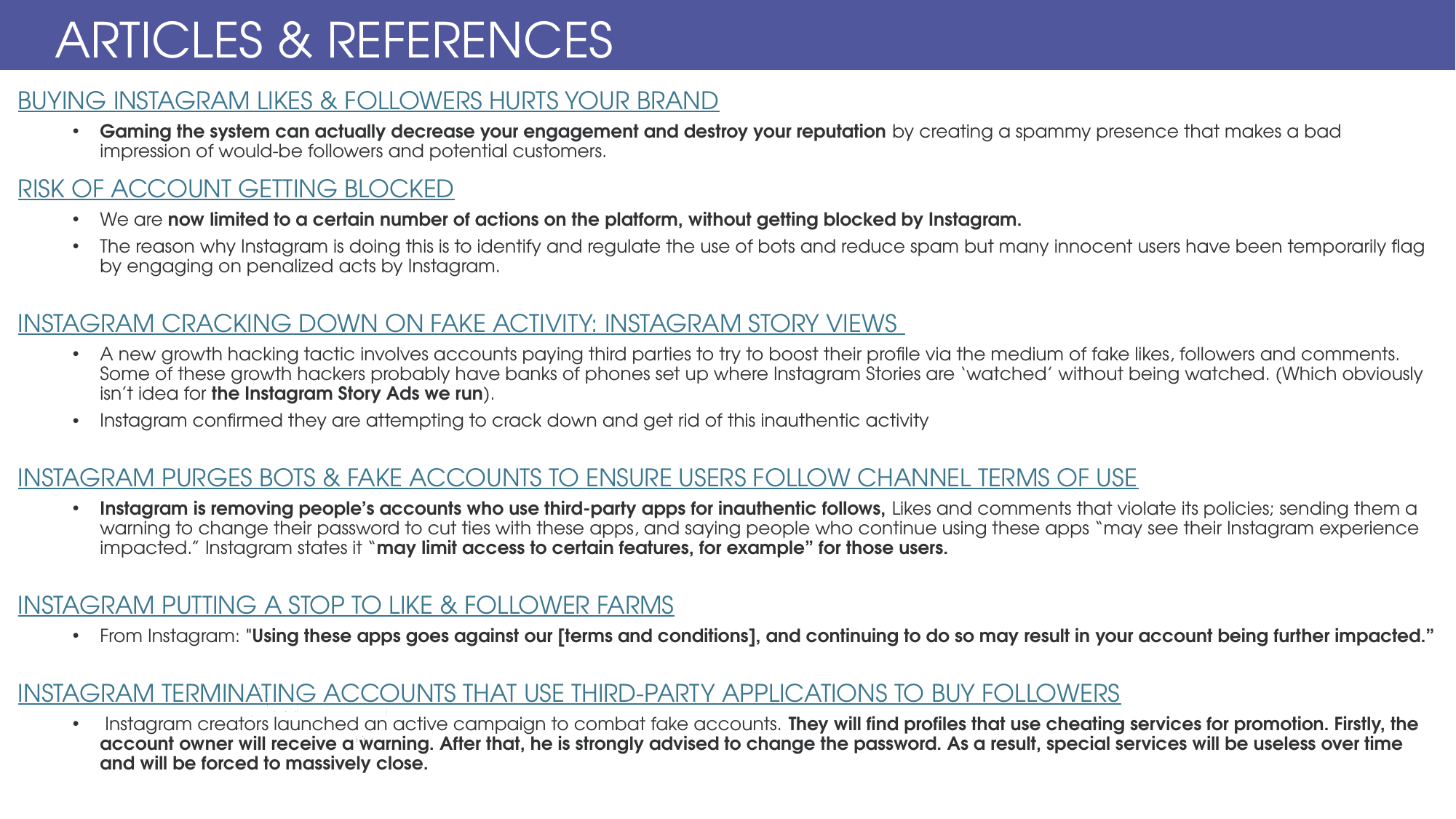

ARTICLES & REFERENCES
BUYING INSTAGRAM LIKES & FOLLOWERS HURTS YOUR BRAND
Gaming the system can actually decrease your engagement and destroy your reputation by creating a spammy presence that makes a bad impression of would-be followers and potential customers.
RISK OF ACCOUNT GETTING BLOCKED
We are now limited to a certain number of actions on the platform, without getting blocked by Instagram.
The reason why Instagram is doing this is to identify and regulate the use of bots and reduce spam but many innocent users have been temporarily flag by engaging on penalized acts by Instagram.
INSTAGRAM CRACKING DOWN ON FAKE ACTIVITY: INSTAGRAM STORY VIEWS
A new growth hacking tactic involves accounts paying third parties to try to boost their profile via the medium of fake likes, followers and comments. Some of these growth hackers probably have banks of phones set up where Instagram Stories are ‘watched’ without being watched. (Which obviously isn’t idea for the Instagram Story Ads we run).
Instagram confirmed they are attempting to crack down and get rid of this inauthentic activity
INSTAGRAM PURGES BOTS & FAKE ACCOUNTS TO ENSURE USERS FOLLOW CHANNEL TERMS OF USE
Instagram is removing people’s accounts who use third-party apps for inauthentic follows, Likes and comments that violate its policies; sending them a warning to change their password to cut ties with these apps, and saying people who continue using these apps “may see their Instagram experience impacted.” Instagram states it “may limit access to certain features, for example” for those users.
INSTAGRAM PUTTING A STOP TO LIKE & FOLLOWER FARMS
From Instagram: "Using these apps goes against our [terms and conditions], and continuing to do so may result in your account being further impacted.”
INSTAGRAM TERMINATING ACCOUNTS THAT USE THIRD-PARTY APPLICATIONS TO BUY FOLLOWERS
 Instagram creators launched an active campaign to combat fake accounts. They will find profiles that use cheating services for promotion. Firstly, the account owner will receive a warning. After that, he is strongly advised to change the password. As a result, special services will be useless over time and will be forced to massively close.